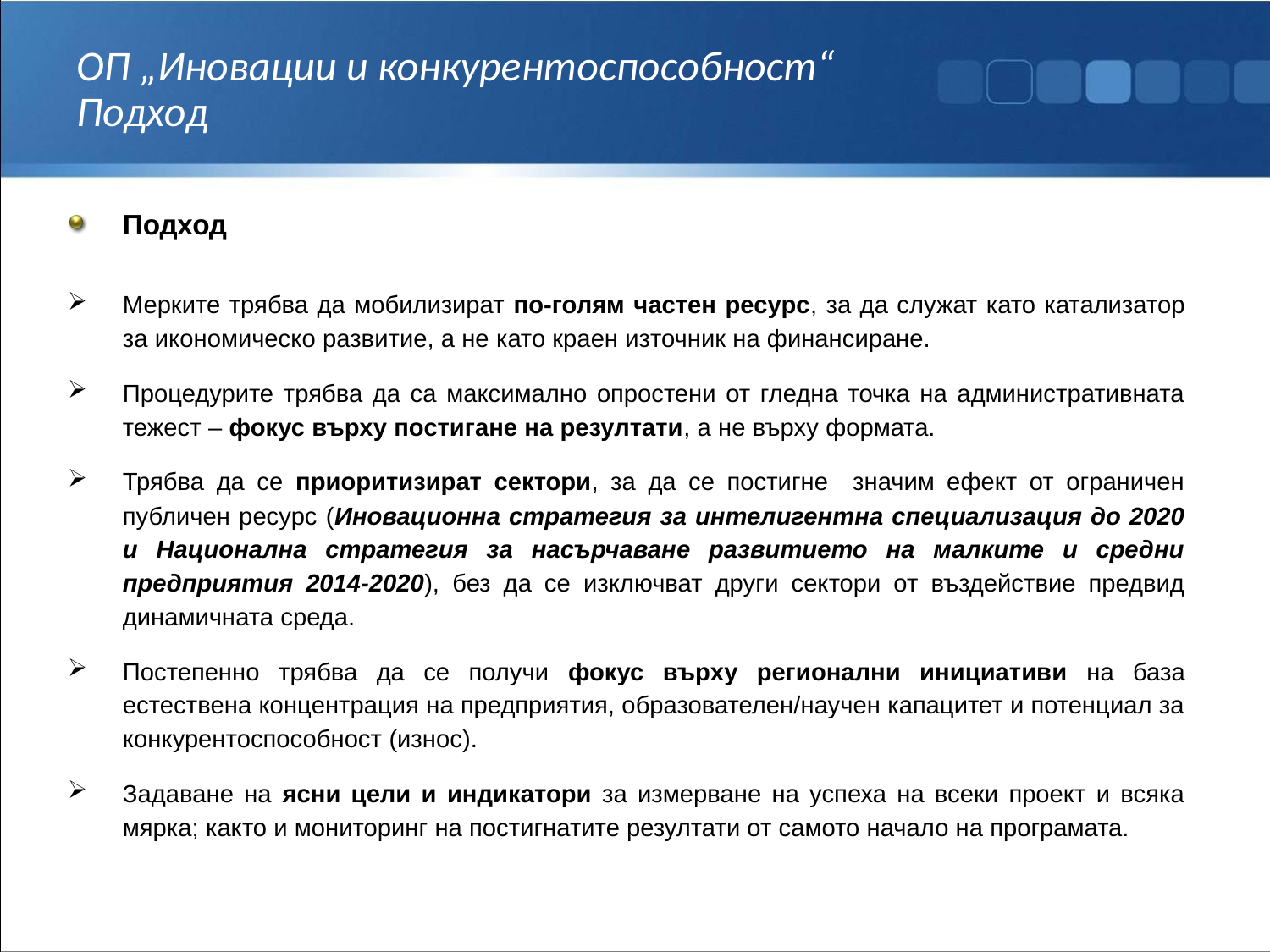

# ОП „Иновации и конкурентоспособност“ Подход

Подход

Мерките трябва да мобилизират по-голям частен ресурс, за да служат като катализатор за икономическо развитие, а не като краен източник на финансиране.
Процедурите трябва да са максимално опростени от гледна точка на административната тежест – фокус върху постигане на резултати, а не върху формата.
Трябва да се приоритизират сектори, за да се постигне  значим ефект от ограничен публичен ресурс (Иновационна стратегия за интелигентна специализация до 2020 и Национална стратегия за насърчаване развитието на малките и средни предприятия 2014-2020), без да се изключват други сектори от въздействие предвид динамичната среда.
Постепенно трябва да се получи фокус върху регионални инициативи на база естествена концентрация на предприятия, образователен/научен капацитет и потенциал за конкурентоспособност (износ).
Задаване на ясни цели и индикатори за измерване на успеха на всеки проект и всяка мярка; както и мониторинг на постигнатите резултати от самото начало на програмата.